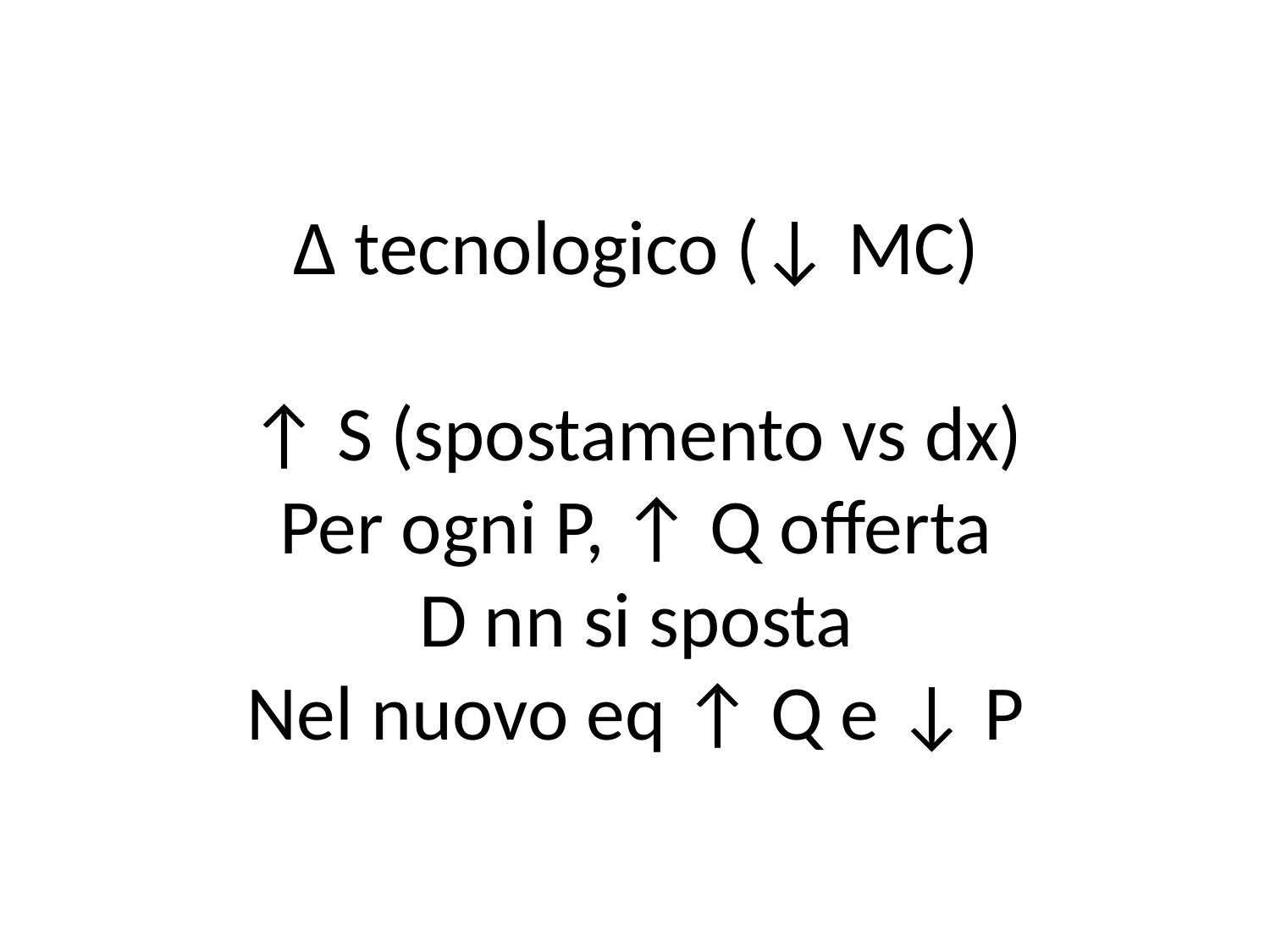

# ∆ tecnologico (↓ MC) ↑ S (spostamento vs dx) Per ogni P, ↑ Q offerta D nn si sposta Nel nuovo eq ↑ Q e ↓ P